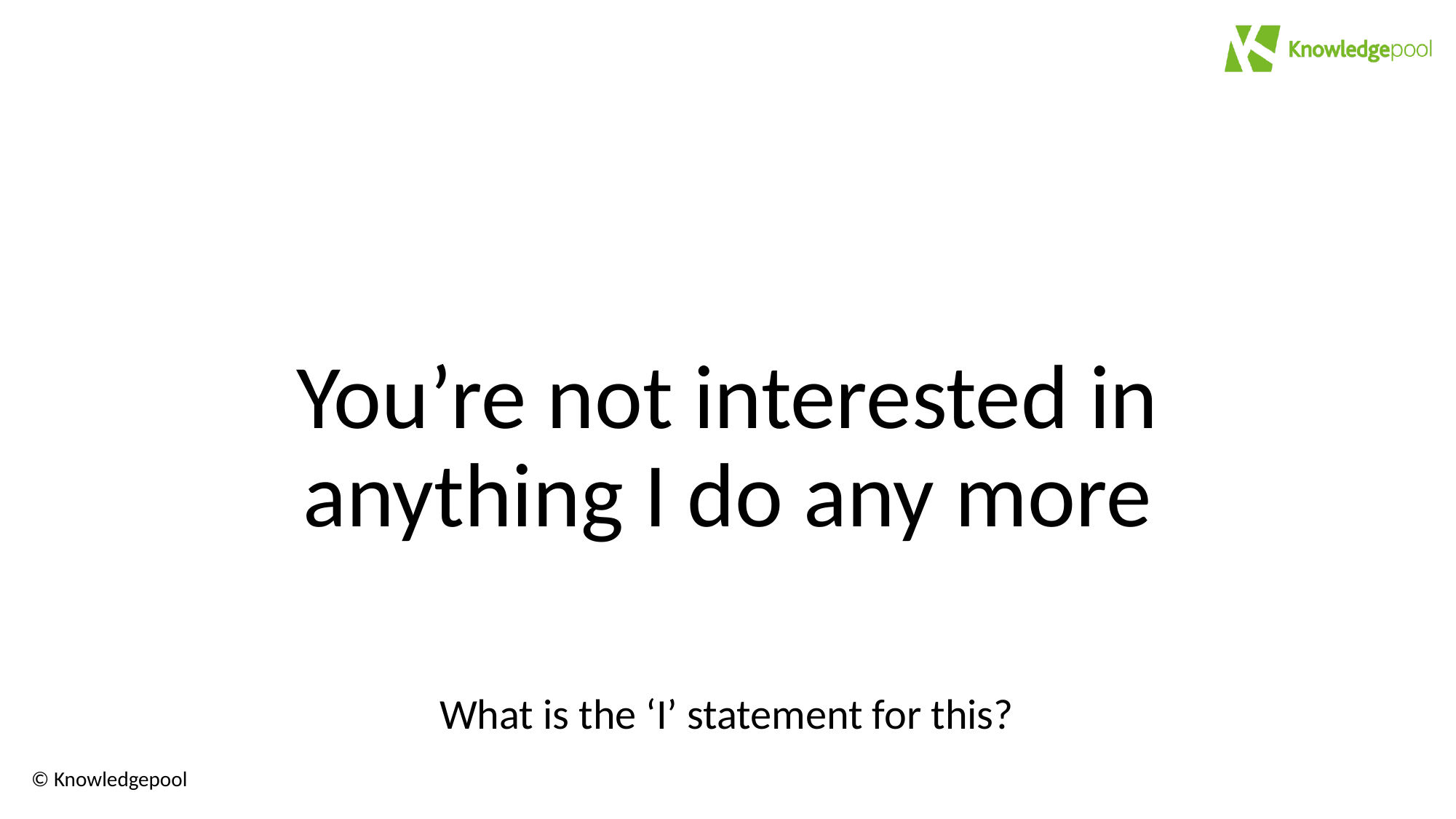

# You’re not interested in anything I do any more